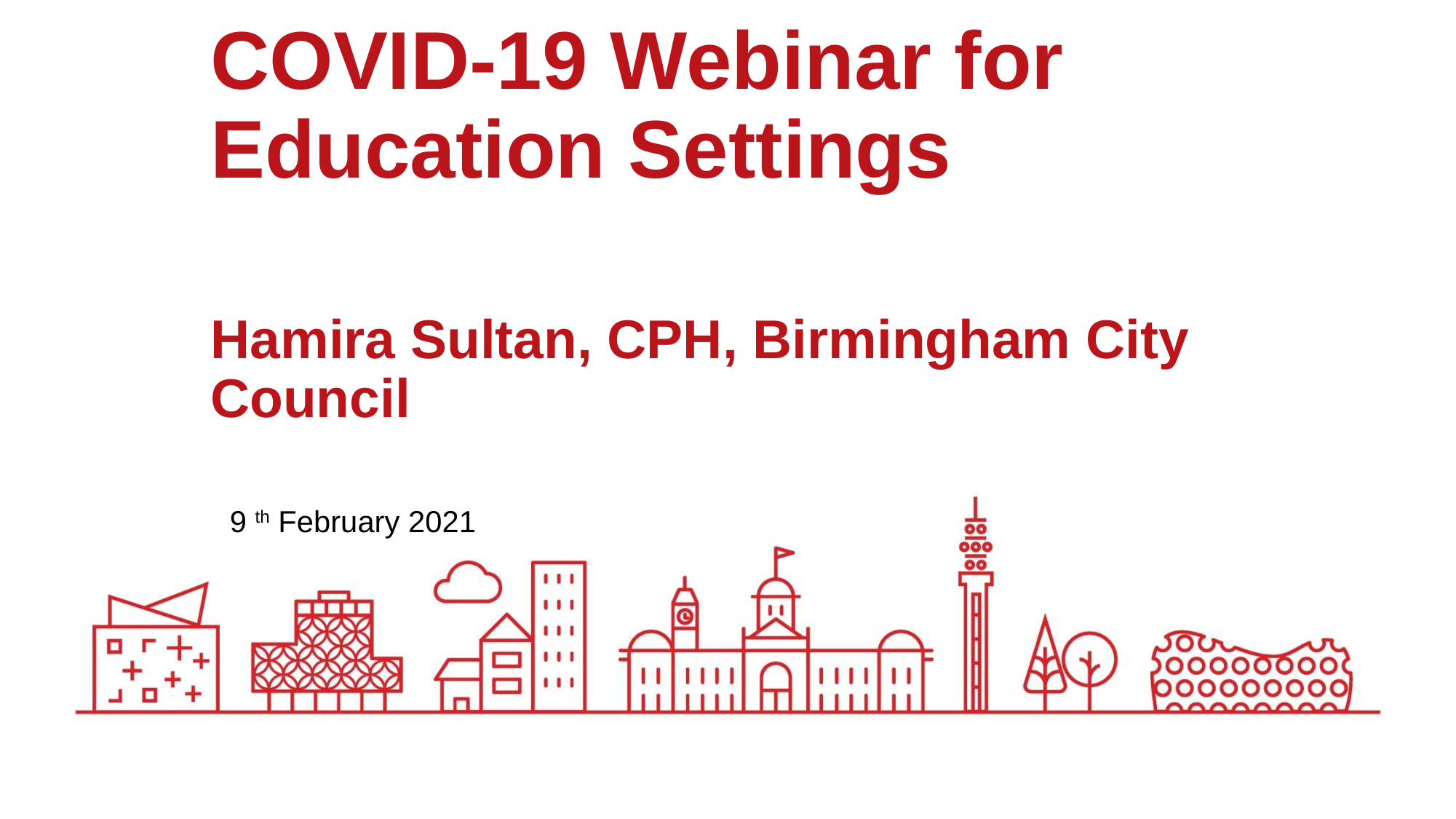

COVID-19 Webinar for Education Settings

Hamira Sultan, CPH, Birmingham City Council
9 th February 2021